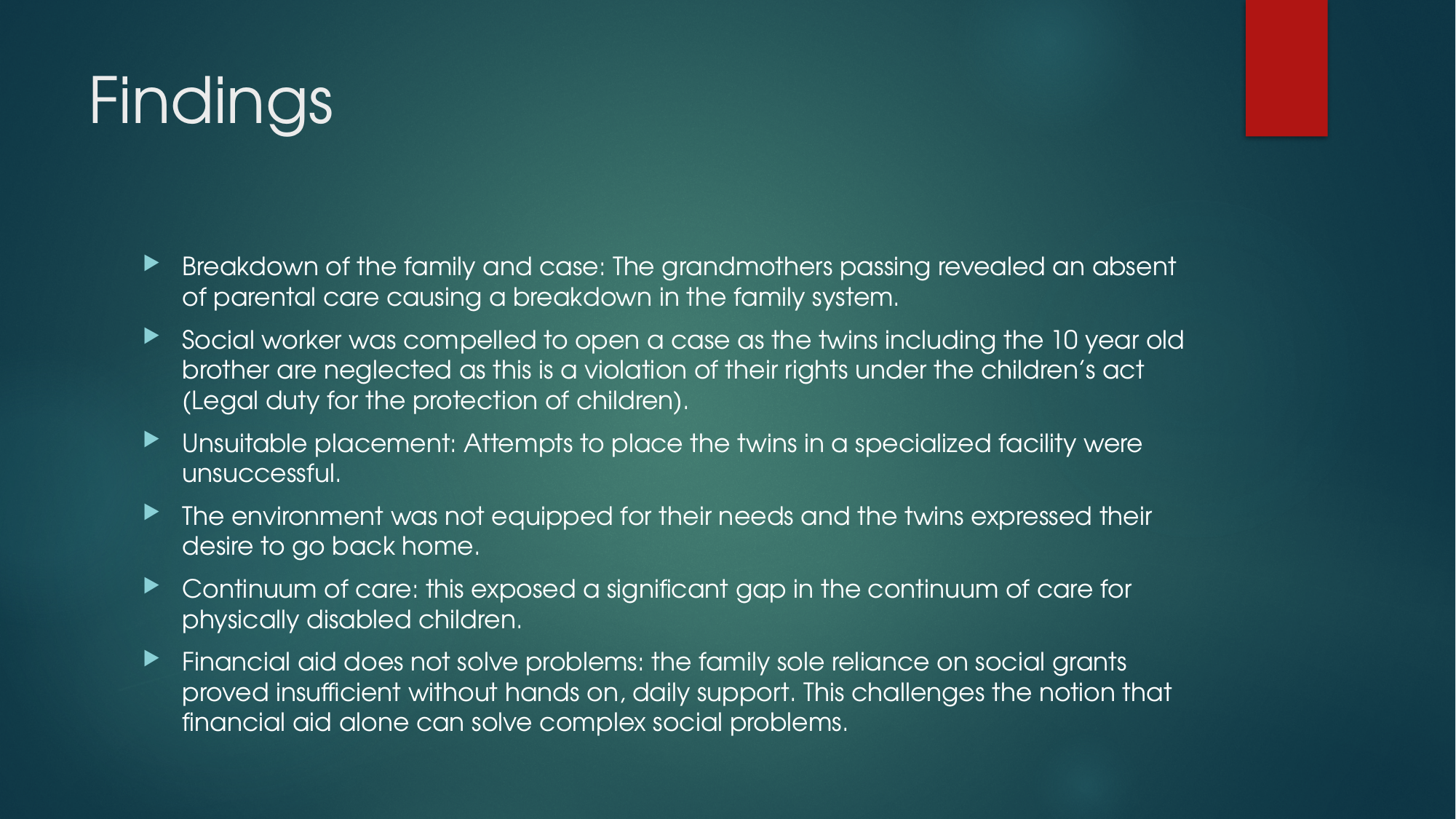

# Findings
Breakdown of the family and case: The grandmothers passing revealed an absent of parental care causing a breakdown in the family system.
Social worker was compelled to open a case as the twins including the 10 year old brother are neglected as this is a violation of their rights under the children’s act (Legal duty for the protection of children).
Unsuitable placement: Attempts to place the twins in a specialized facility were unsuccessful.
The environment was not equipped for their needs and the twins expressed their desire to go back home.
Continuum of care: this exposed a significant gap in the continuum of care for physically disabled children.
Financial aid does not solve problems: the family sole reliance on social grants proved insufficient without hands on, daily support. This challenges the notion that financial aid alone can solve complex social problems.